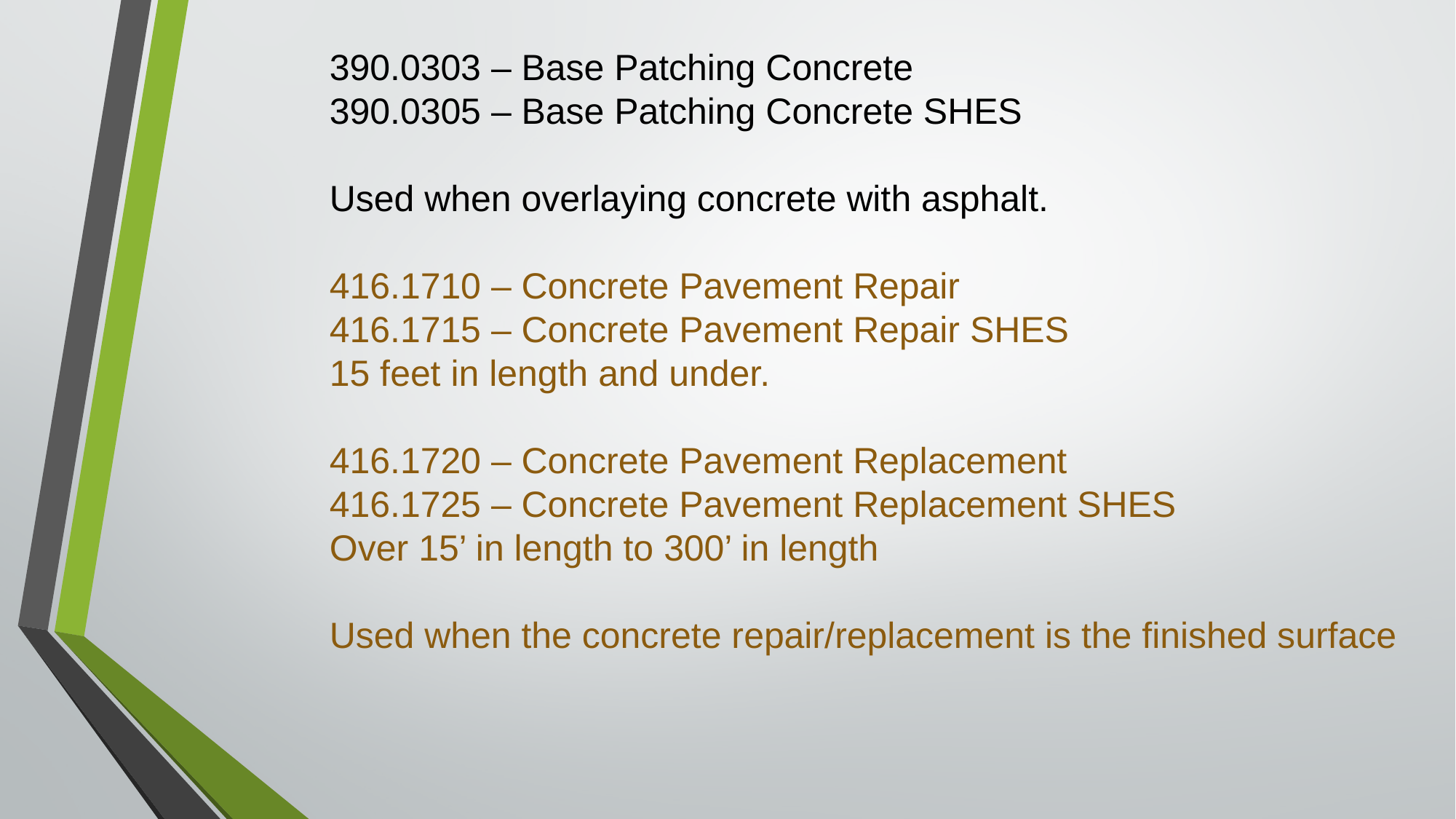

390.0303 – Base Patching Concrete
390.0305 – Base Patching Concrete SHES

Used when overlaying concrete with asphalt.

416.1710 – Concrete Pavement Repair
416.1715 – Concrete Pavement Repair SHES
15 feet in length and under.

416.1720 – Concrete Pavement Replacement
416.1725 – Concrete Pavement Replacement SHES
Over 15’ in length to 300’ in length

Used when the concrete repair/replacement is the finished surface